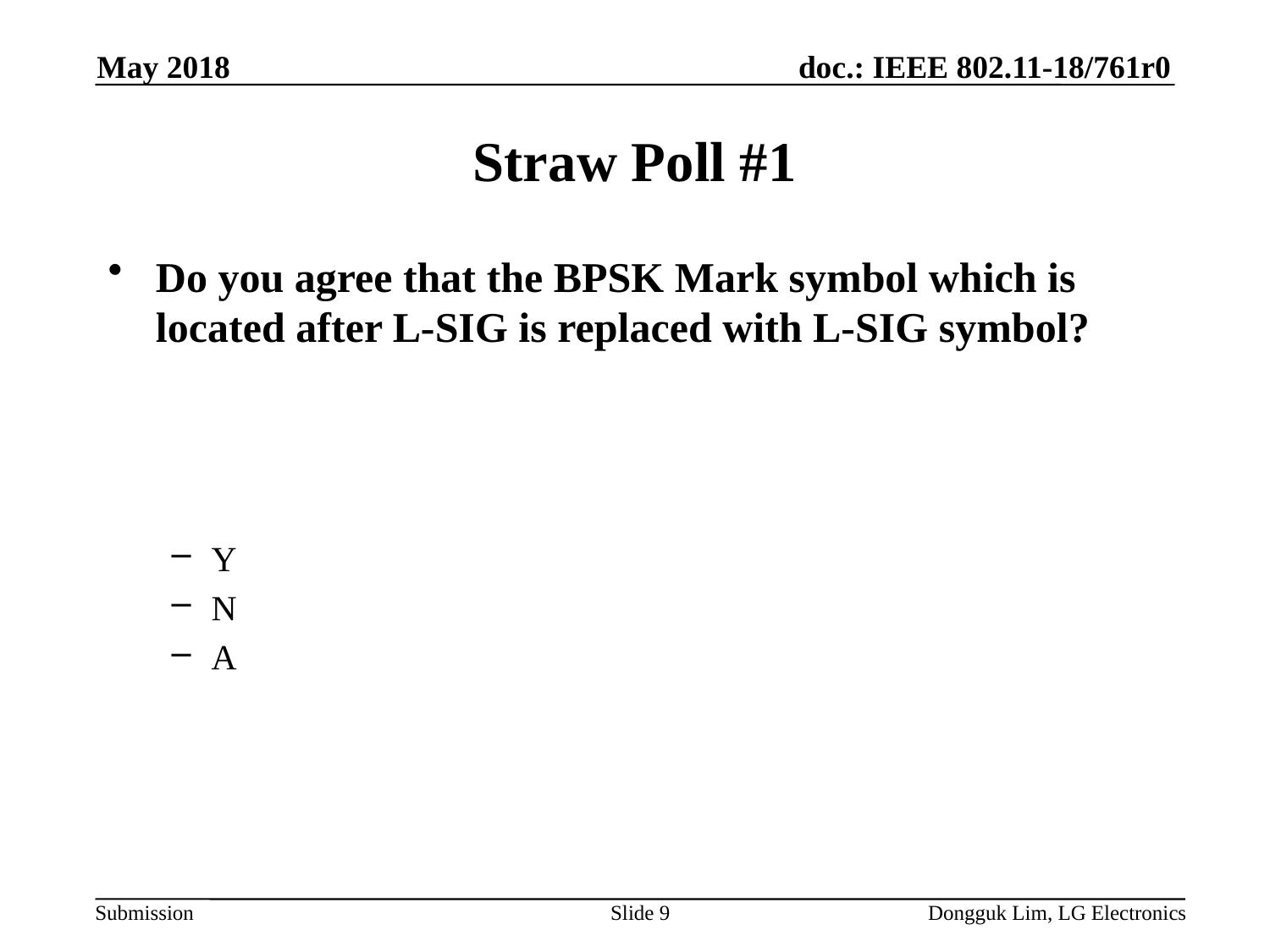

May 2018
# Straw Poll #1
Do you agree that the BPSK Mark symbol which is located after L-SIG is replaced with L-SIG symbol?

Y
N
A

Slide 9
Dongguk Lim, LG Electronics